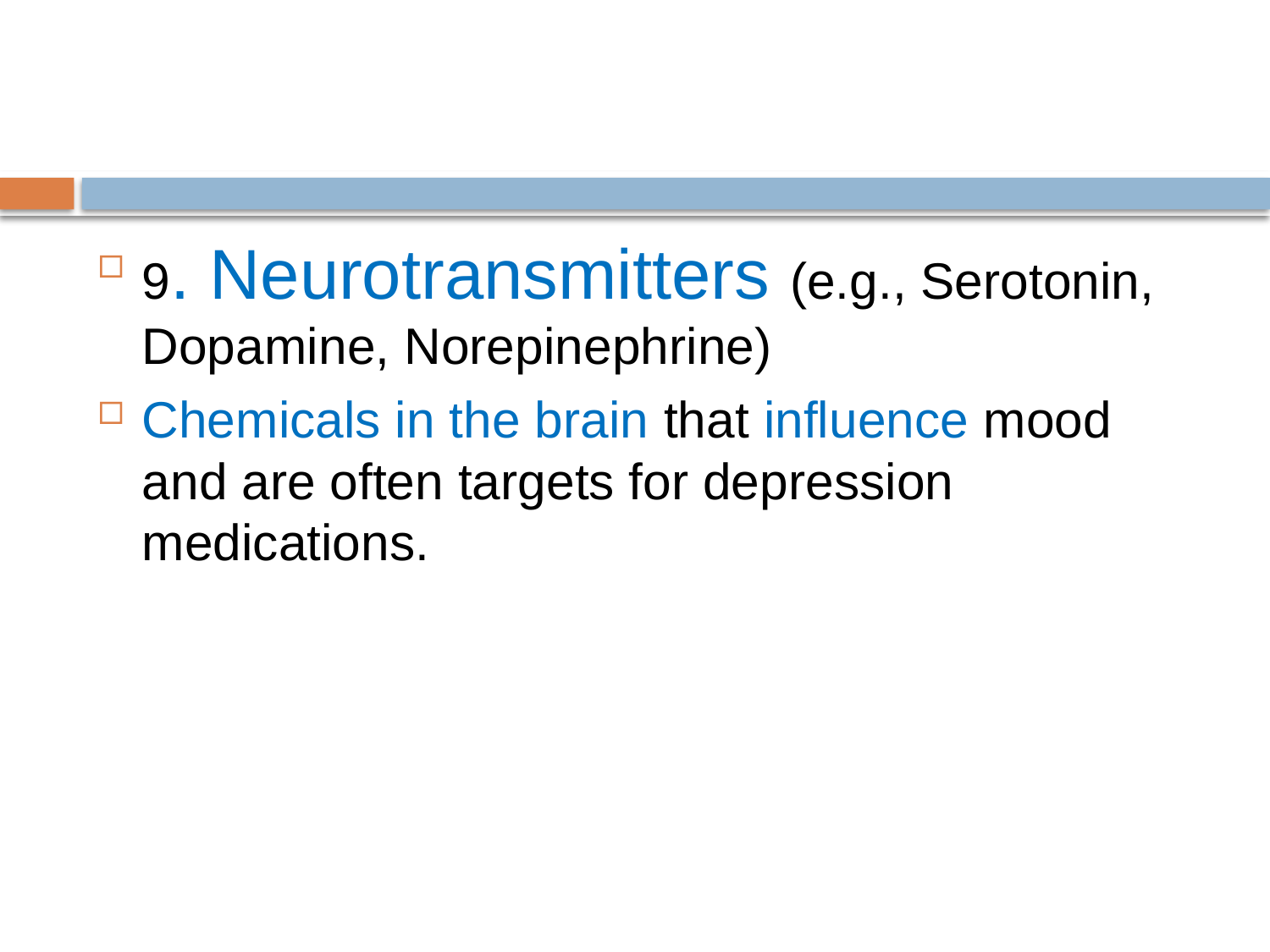

9. Neurotransmitters (e.g., Serotonin, Dopamine, Norepinephrine)
Chemicals in the brain that influence mood and are often targets for depression medications.